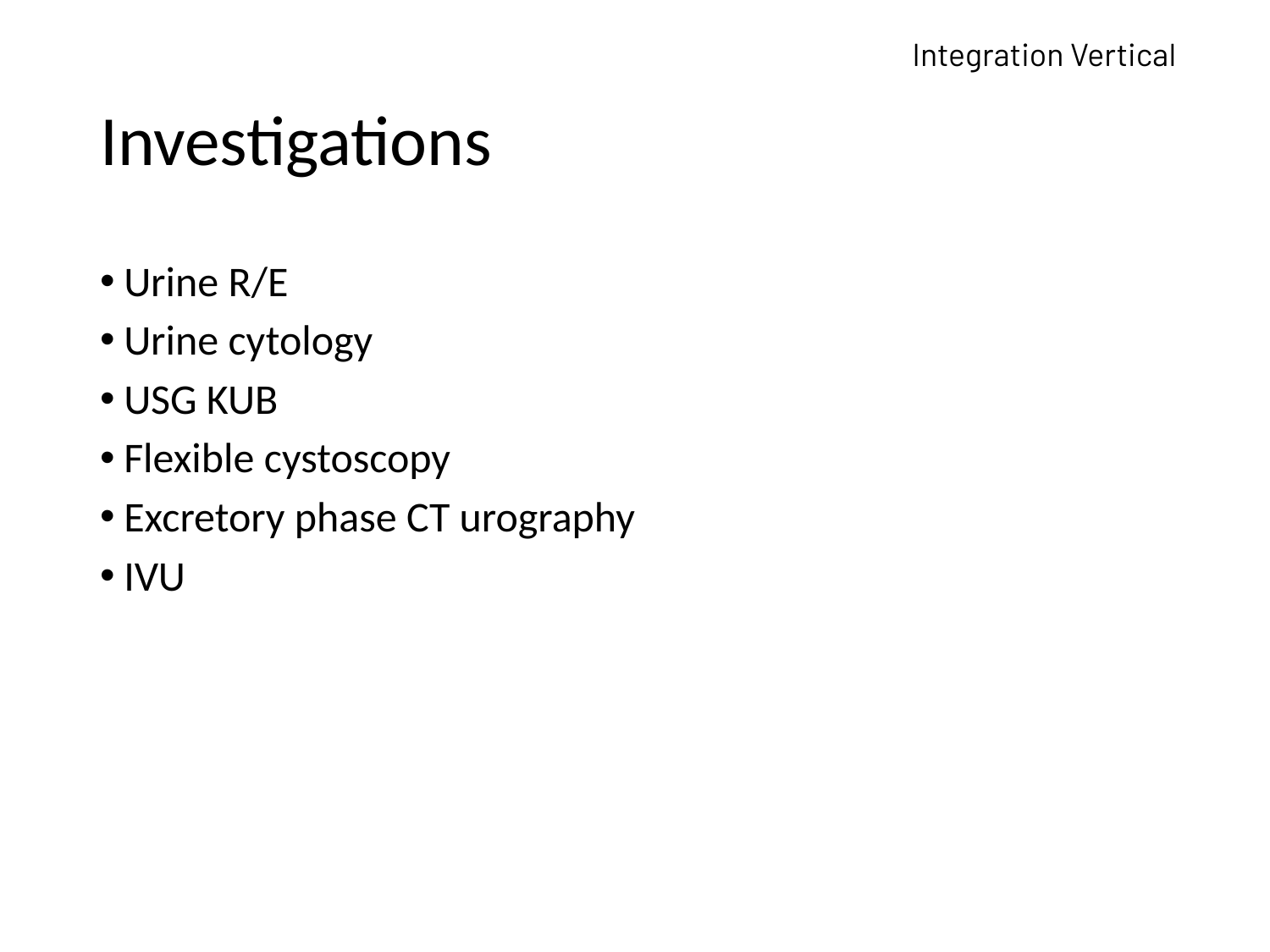

Integration Vertical
# Investigations
Urine R/E
Urine cytology
USG KUB
Flexible cystoscopy
Excretory phase CT urography
IVU